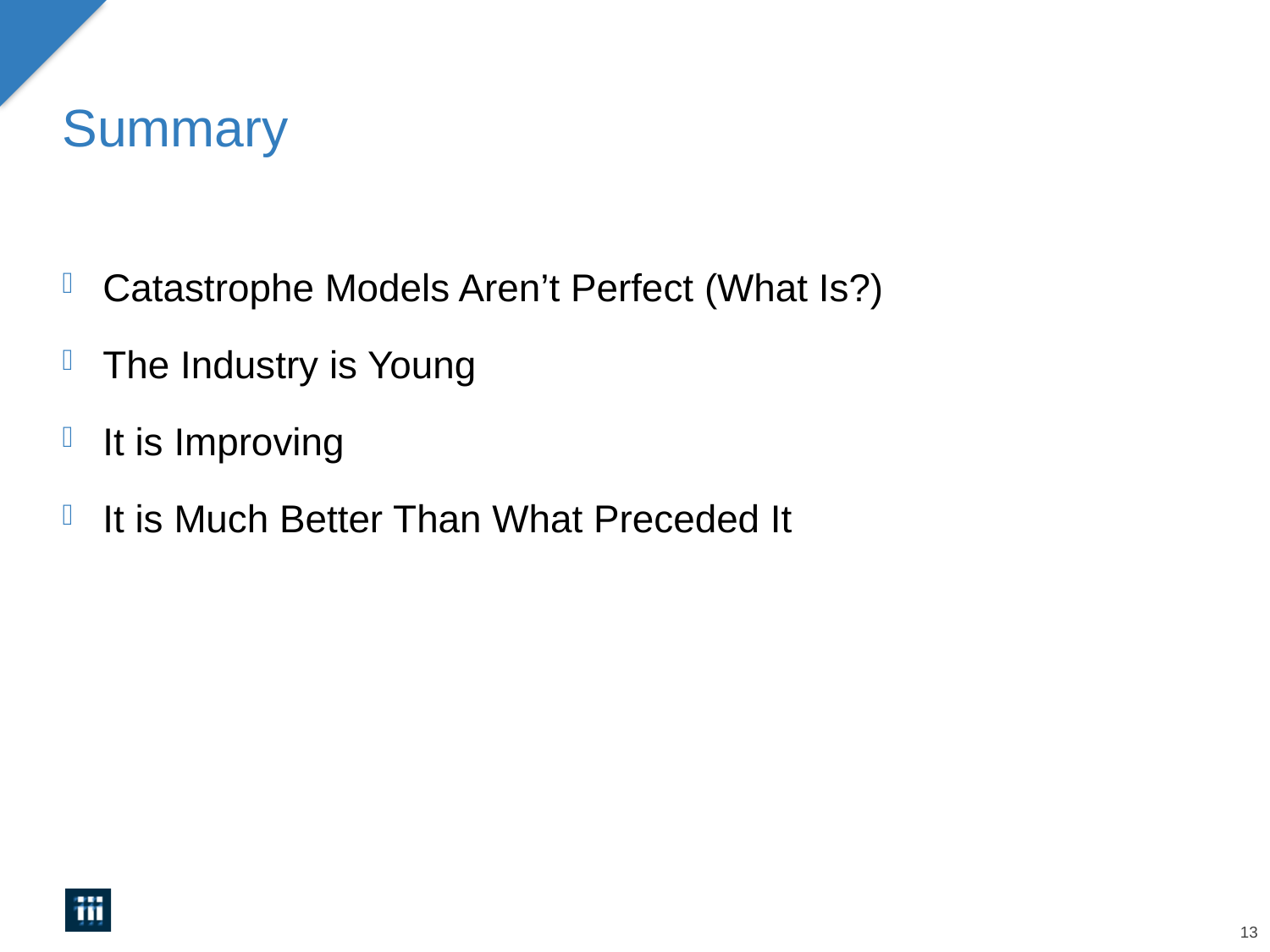

# Summary

Catastrophe Models Aren’t Perfect (What Is?)
The Industry is Young
It is Improving
It is Much Better Than What Preceded It